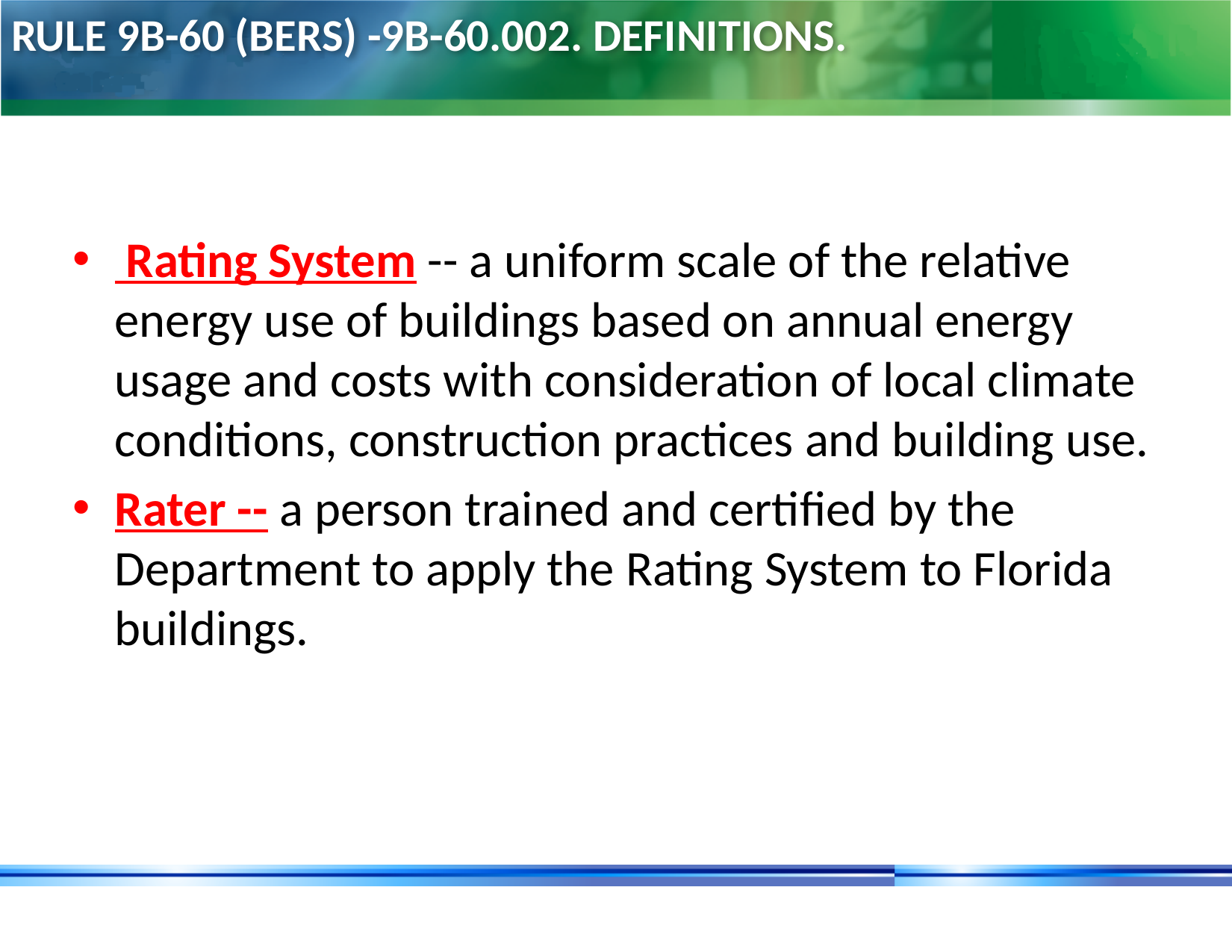

# Rule 9B-60 (BERS) -9B-60.002. Definitions.

 Rating System -- a uniform scale of the relative energy use of buildings based on annual energy usage and costs with consideration of local climate conditions, construction practices and building use.
Rater -- a person trained and certified by the Department to apply the Rating System to Florida buildings.